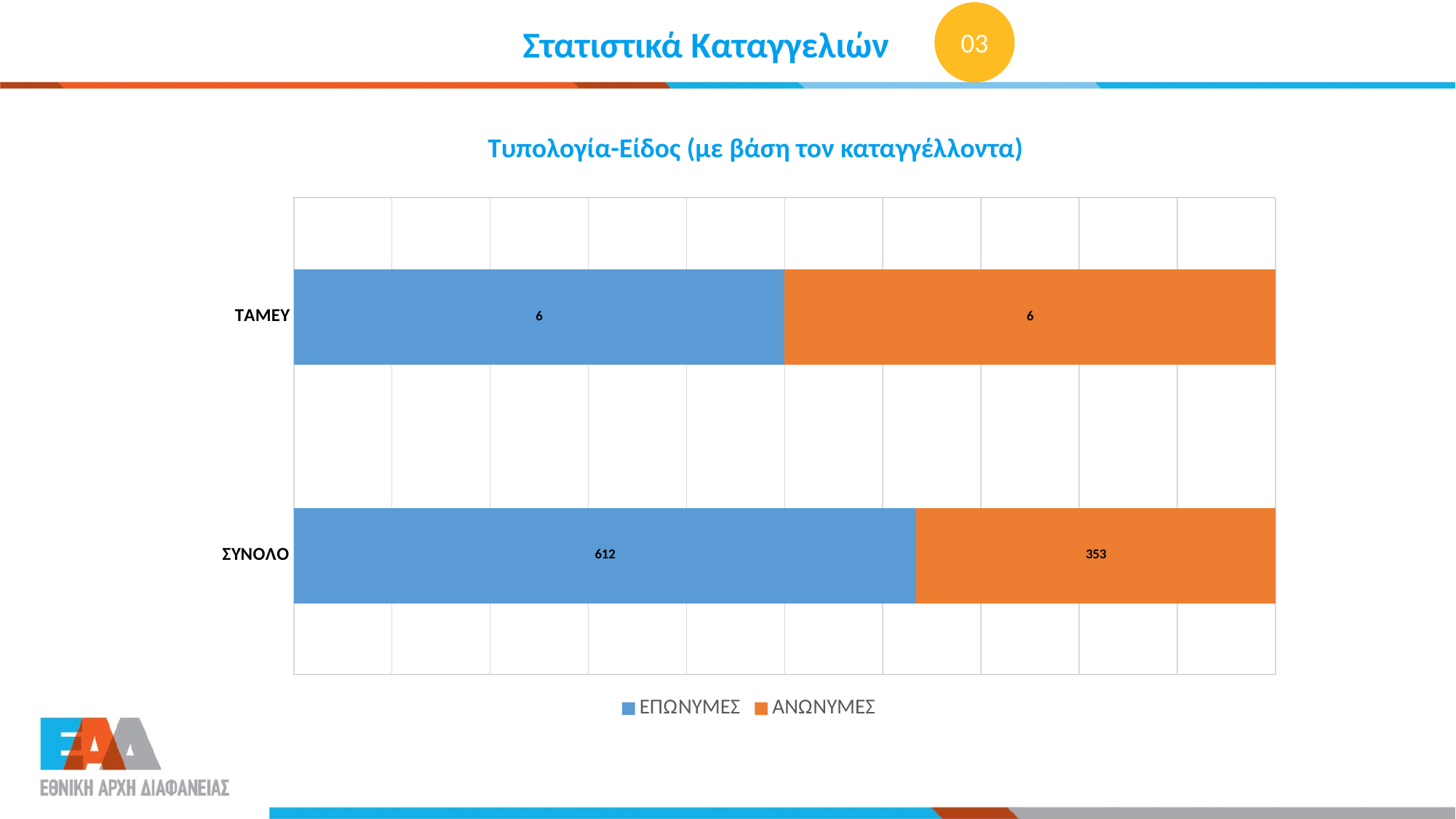

Στατιστικά Καταγγελιών
03
Τυπολογία-Είδος (με βάση τον καταγγέλλοντα)

### Chart

| Category | ΕΠΩΝΥΜΕΣ | ΑΝΩΝΥΜΕΣ |
|---|---|---|
| ΣΥΝΟΛΟ | 612.0 | 353.0 |
| ΤΑΜΕΥ | 6.0 | 6.0 |